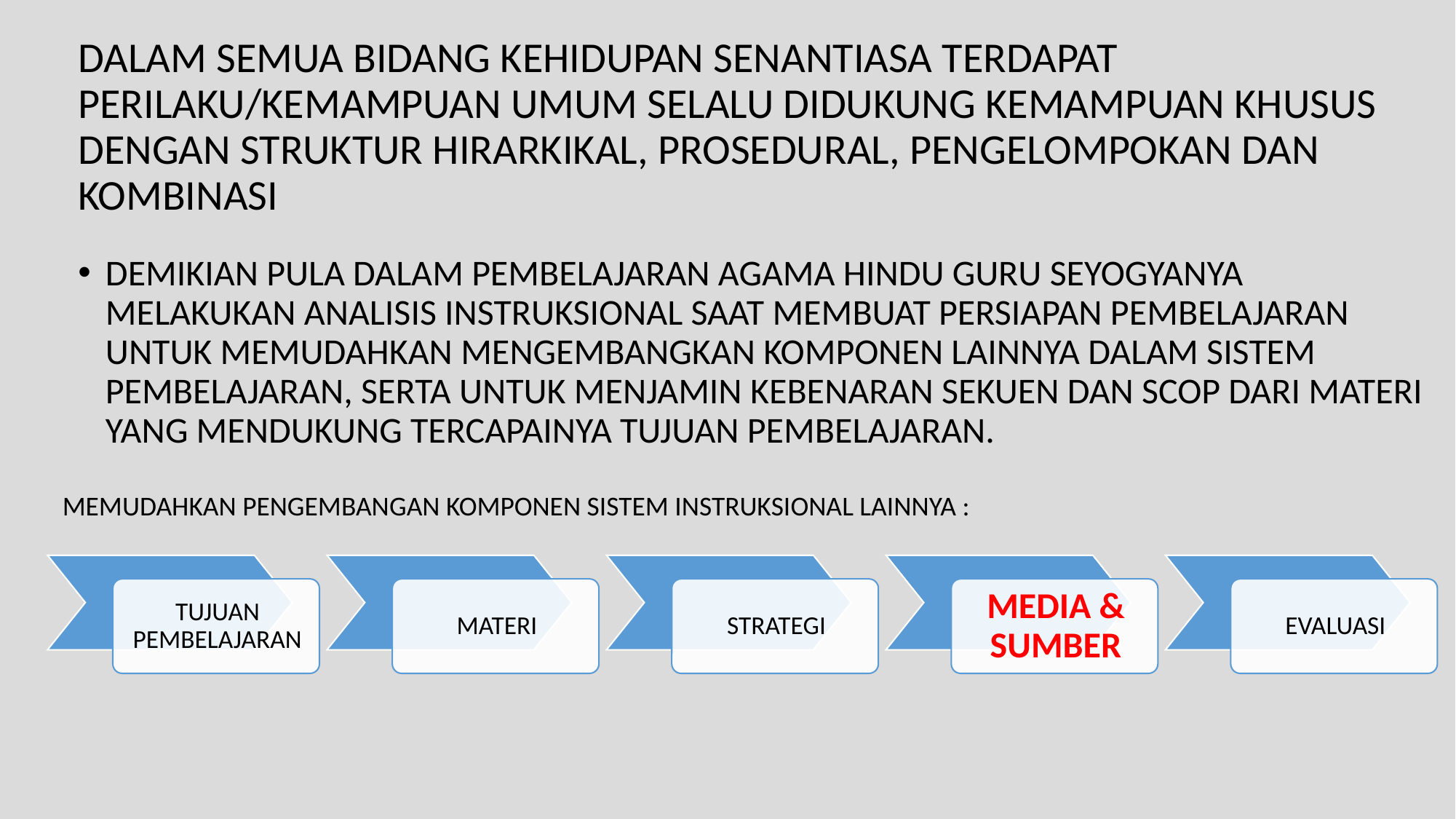

# DALAM SEMUA BIDANG KEHIDUPAN SENANTIASA TERDAPAT PERILAKU/KEMAMPUAN UMUM SELALU DIDUKUNG KEMAMPUAN KHUSUS DENGAN STRUKTUR HIRARKIKAL, PROSEDURAL, PENGELOMPOKAN DAN KOMBINASI
DEMIKIAN PULA DALAM PEMBELAJARAN AGAMA HINDU GURU SEYOGYANYA MELAKUKAN ANALISIS INSTRUKSIONAL SAAT MEMBUAT PERSIAPAN PEMBELAJARAN UNTUK MEMUDAHKAN MENGEMBANGKAN KOMPONEN LAINNYA DALAM SISTEM PEMBELAJARAN, SERTA UNTUK MENJAMIN KEBENARAN SEKUEN DAN SCOP DARI MATERI YANG MENDUKUNG TERCAPAINYA TUJUAN PEMBELAJARAN.
TUJUAN PEMBELAJARAN
MATERI
STRATEGI
MEDIA & SUMBER
EVALUASI
MEMUDAHKAN PENGEMBANGAN KOMPONEN SISTEM INSTRUKSIONAL LAINNYA :